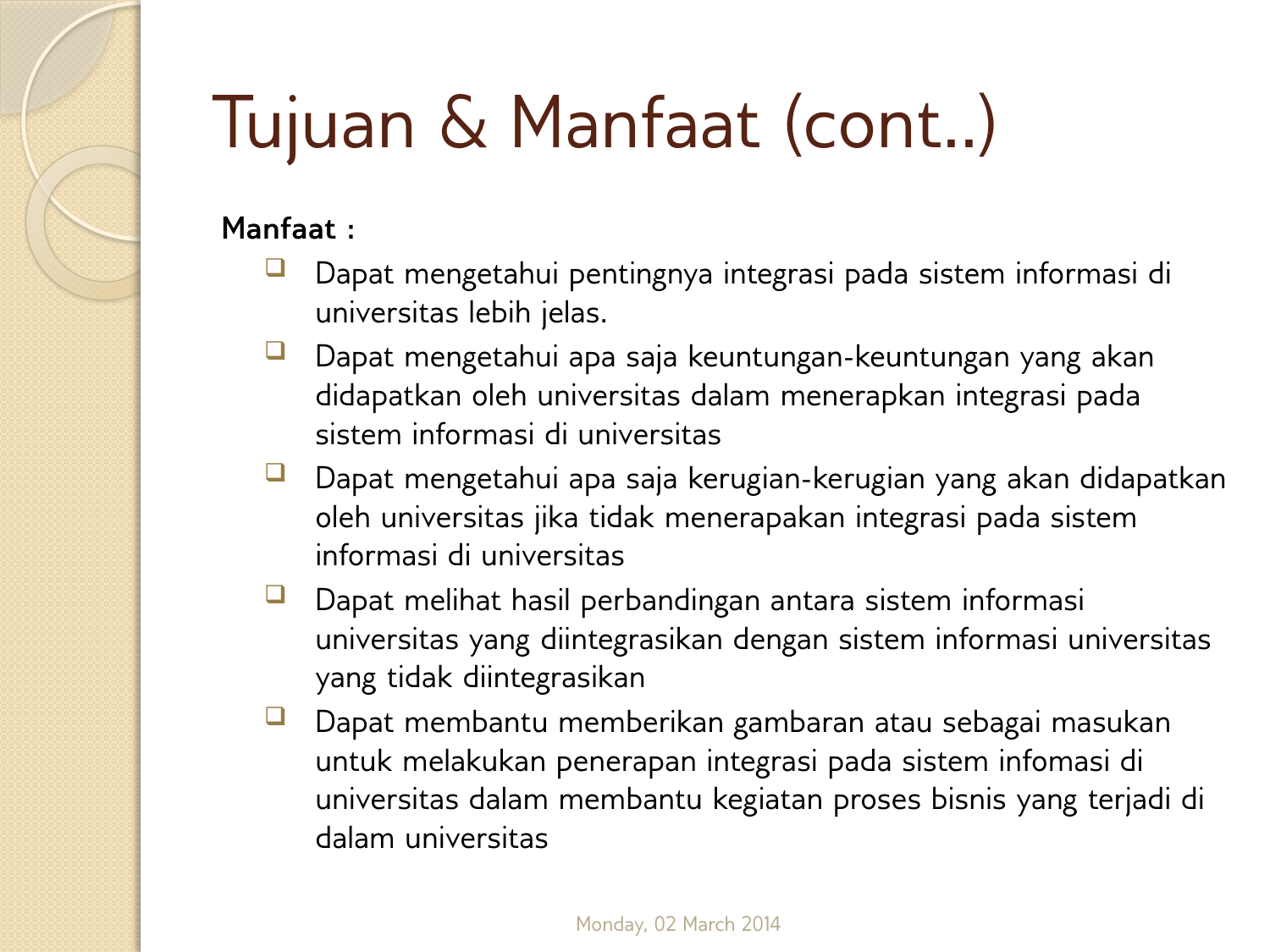

# Tujuan & Manfaat (cont..)
Manfaat :
Dapat mengetahui pentingnya integrasi pada sistem informasi di universitas lebih jelas.
Dapat mengetahui apa saja keuntungan-keuntungan yang akan didapatkan oleh universitas dalam menerapkan integrasi pada sistem informasi di universitas
Dapat mengetahui apa saja kerugian-kerugian yang akan didapatkan oleh universitas jika tidak menerapakan integrasi pada sistem informasi di universitas
Dapat melihat hasil perbandingan antara sistem informasi universitas yang diintegrasikan dengan sistem informasi universitas yang tidak diintegrasikan
Dapat membantu memberikan gambaran atau sebagai masukan untuk melakukan penerapan integrasi pada sistem infomasi di universitas dalam membantu kegiatan proses bisnis yang terjadi di dalam universitas

Monday, 02 March 2014